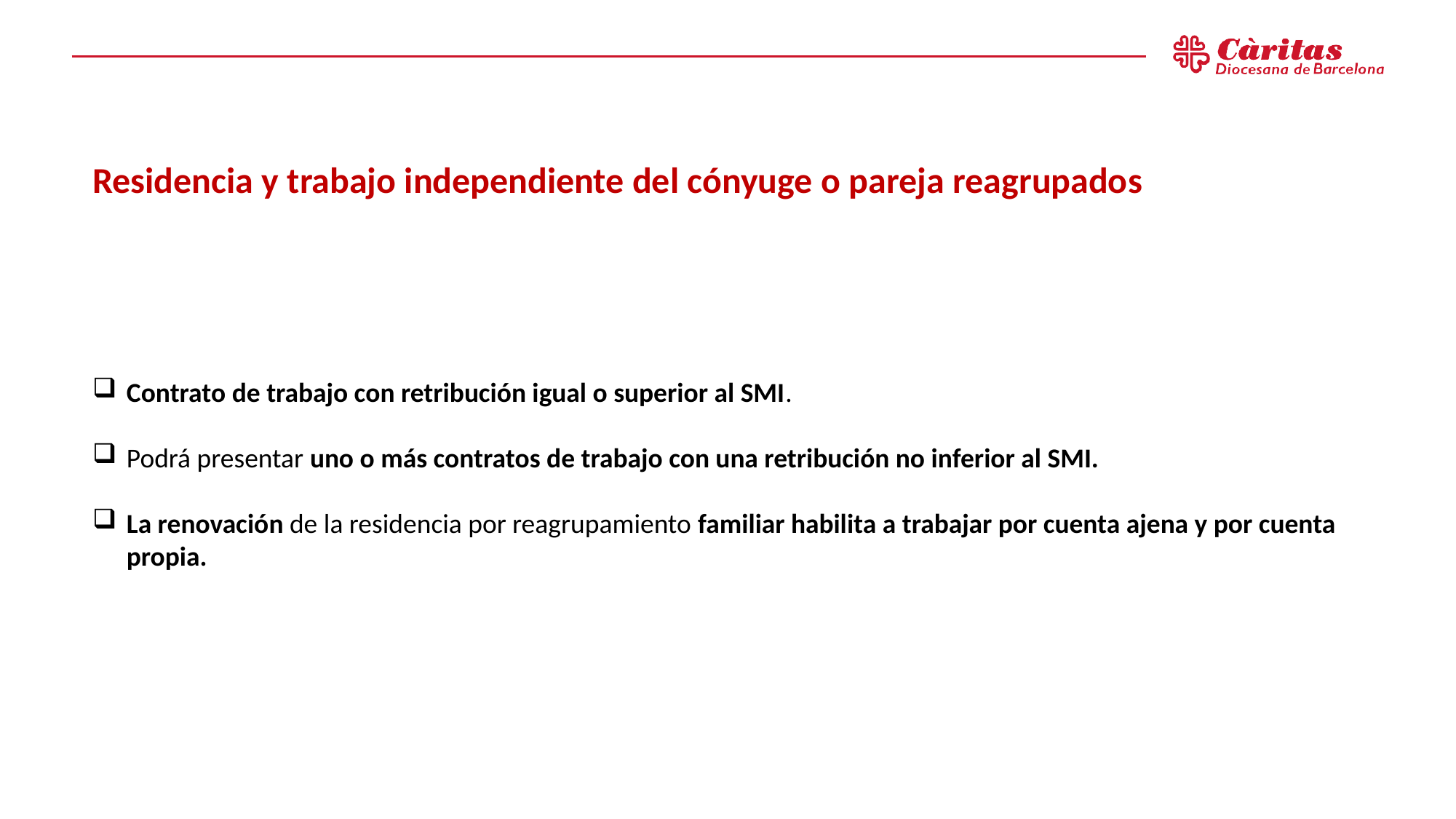

# Residencia y trabajo independiente del cónyuge o pareja reagrupados

Contrato de trabajo con retribución igual o superior al SMI.

Podrá presentar uno o más contratos de trabajo con una retribución no inferior al SMI.

La renovación de la residencia por reagrupamiento familiar habilita a trabajar por cuenta ajena y por cuenta propia.